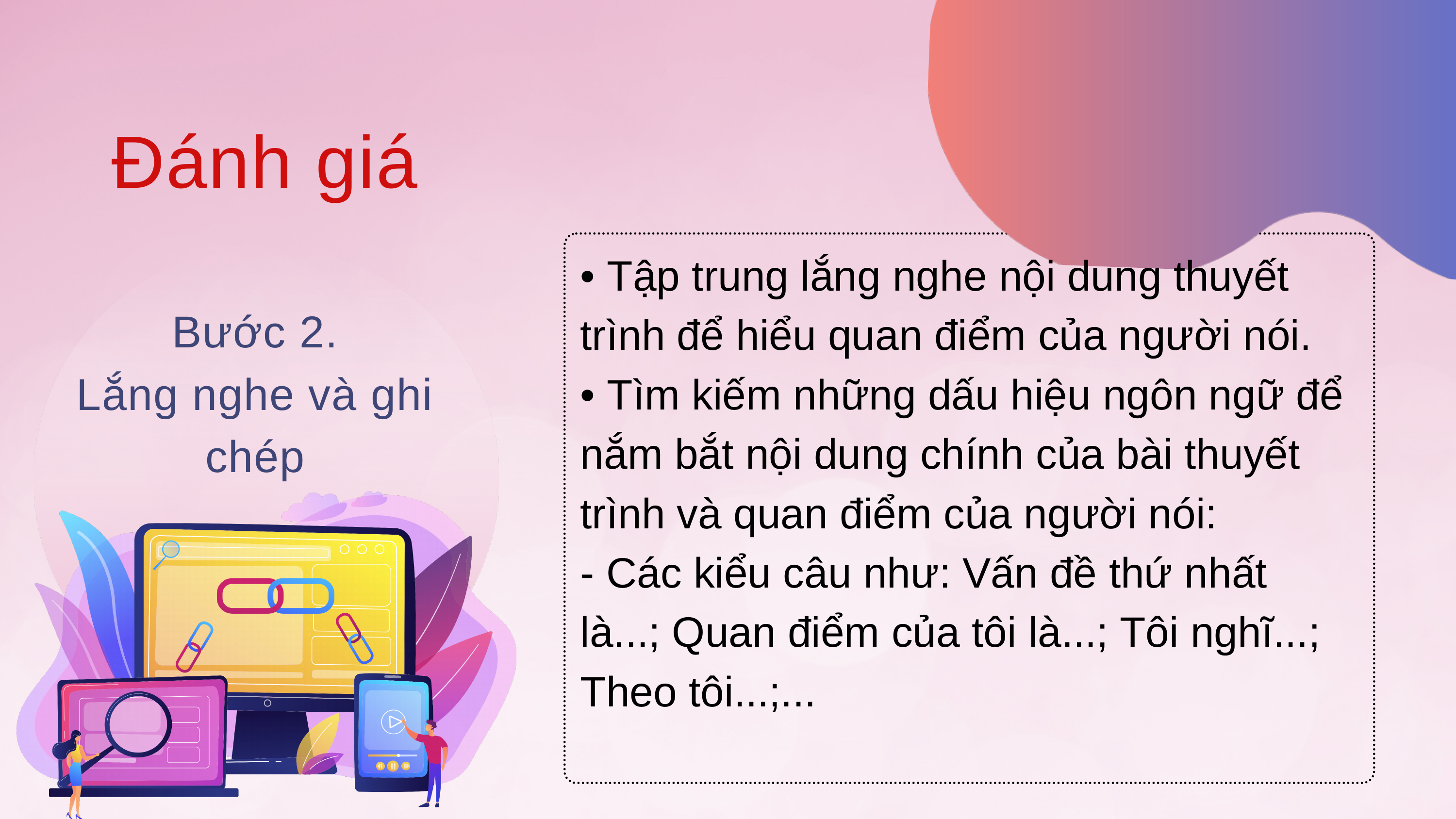

Đánh giá

• Tập trung lắng nghe nội dung thuyết trình để hiểu quan điểm của người nói.
• Tìm kiếm những dấu hiệu ngôn ngữ để nắm bắt nội dung chính của bài thuyết trình và quan điểm của người nói:
- Các kiểu câu như: Vấn đề thứ nhất là...; Quan điểm của tôi là...; Tôi nghĩ...; Theo tôi...;...

Bước 2.
Lắng nghe và ghi chép